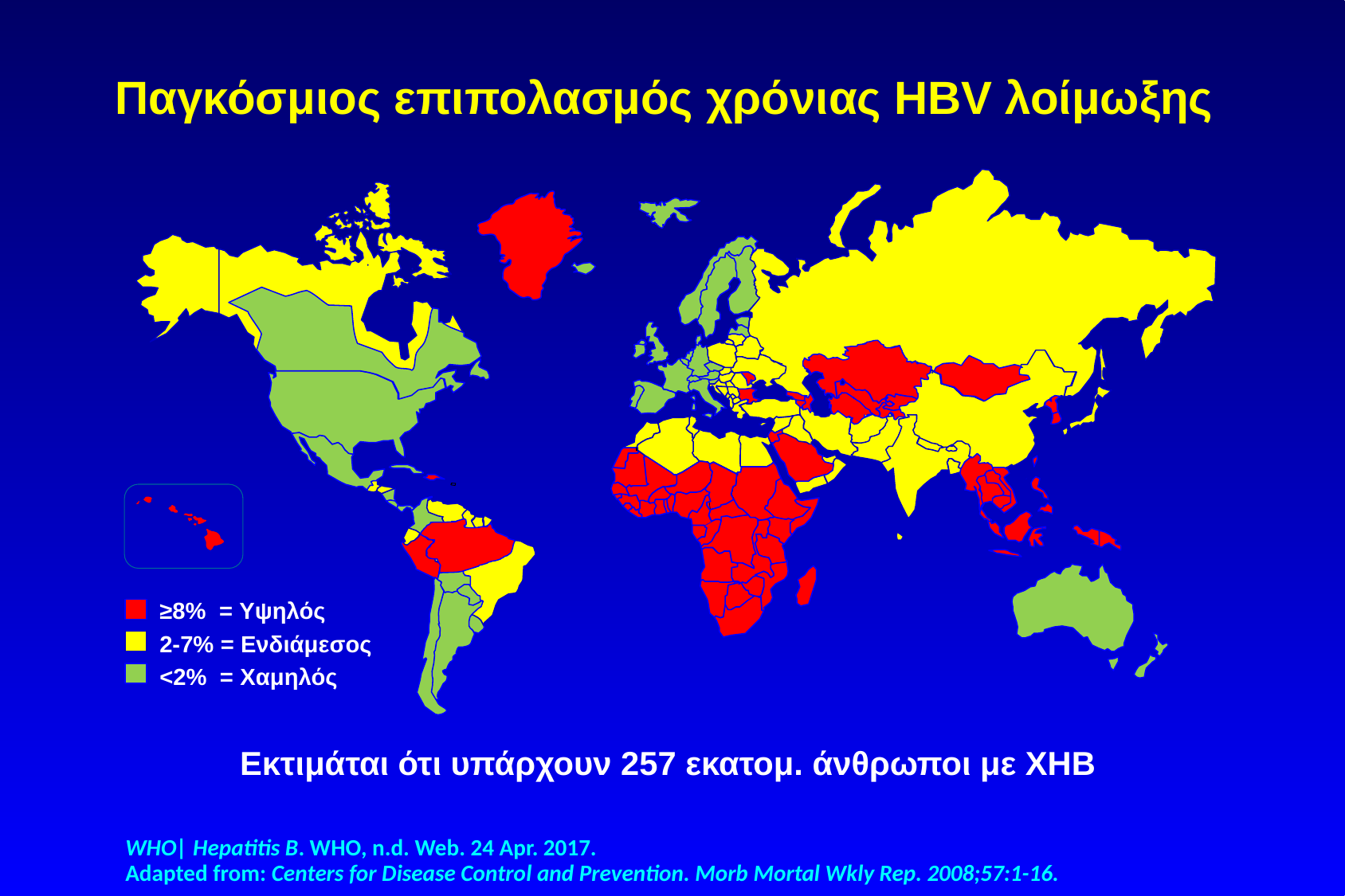

# Παγκόσμιος επιπολασμός χρόνιας HBV λοίμωξης

 ≥8%  = Υψηλός
 2-7% = Ενδιάμεσος
 <2%  = Χαμηλός

Εκτιμάται ότι υπάρχουν 257 εκατομ. άνθρωποι με ΧHB
WHO| Hepatitis B. WHO, n.d. Web. 24 Apr. 2017.
Adapted from: Centers for Disease Control and Prevention. Morb Mortal Wkly Rep. 2008;57:1-16.